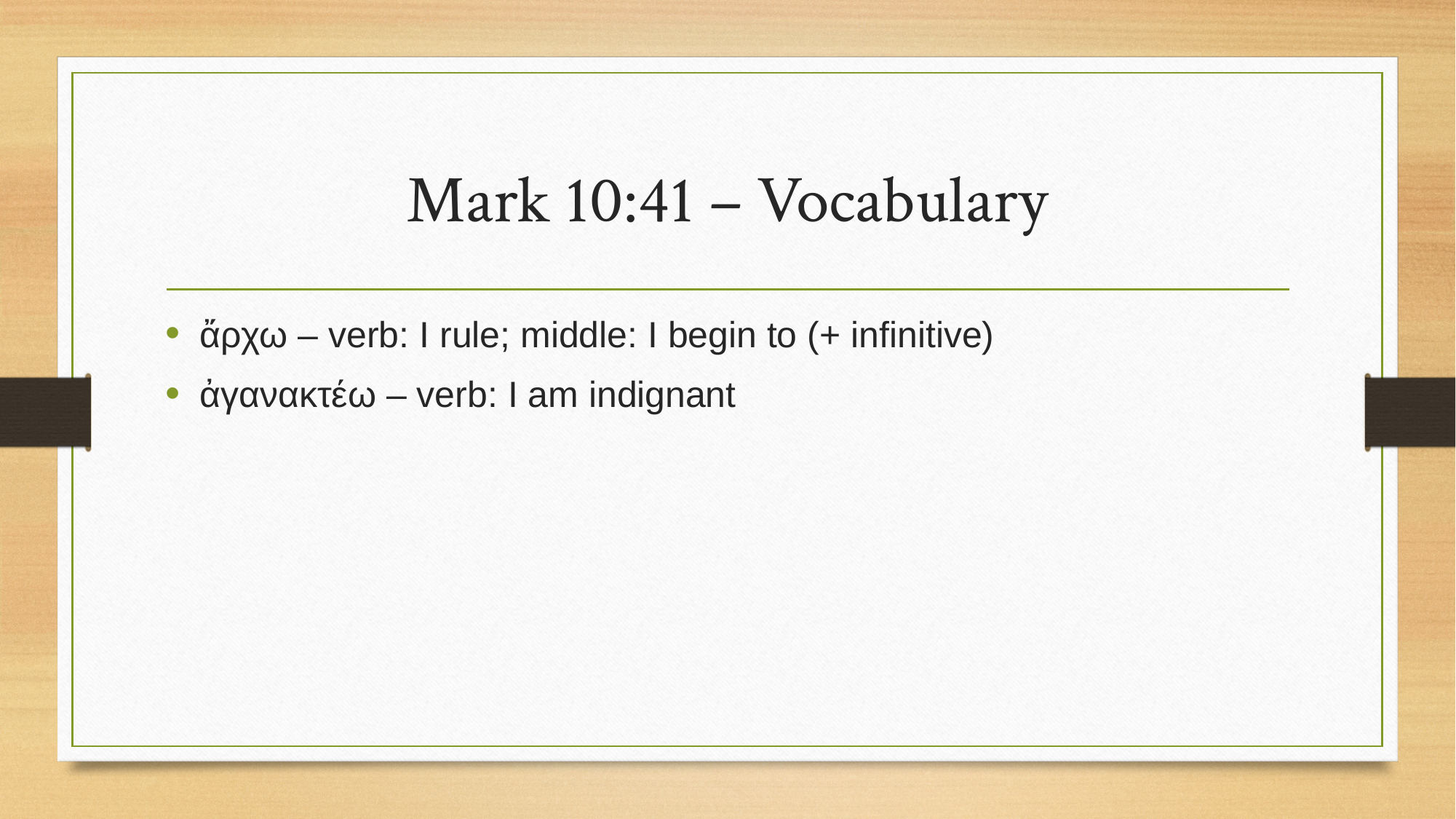

# Mark 10:41 – Vocabulary
ἄρχω – verb: I rule; middle: I begin to (+ infinitive)
ἀγανακτέω – verb: I am indignant